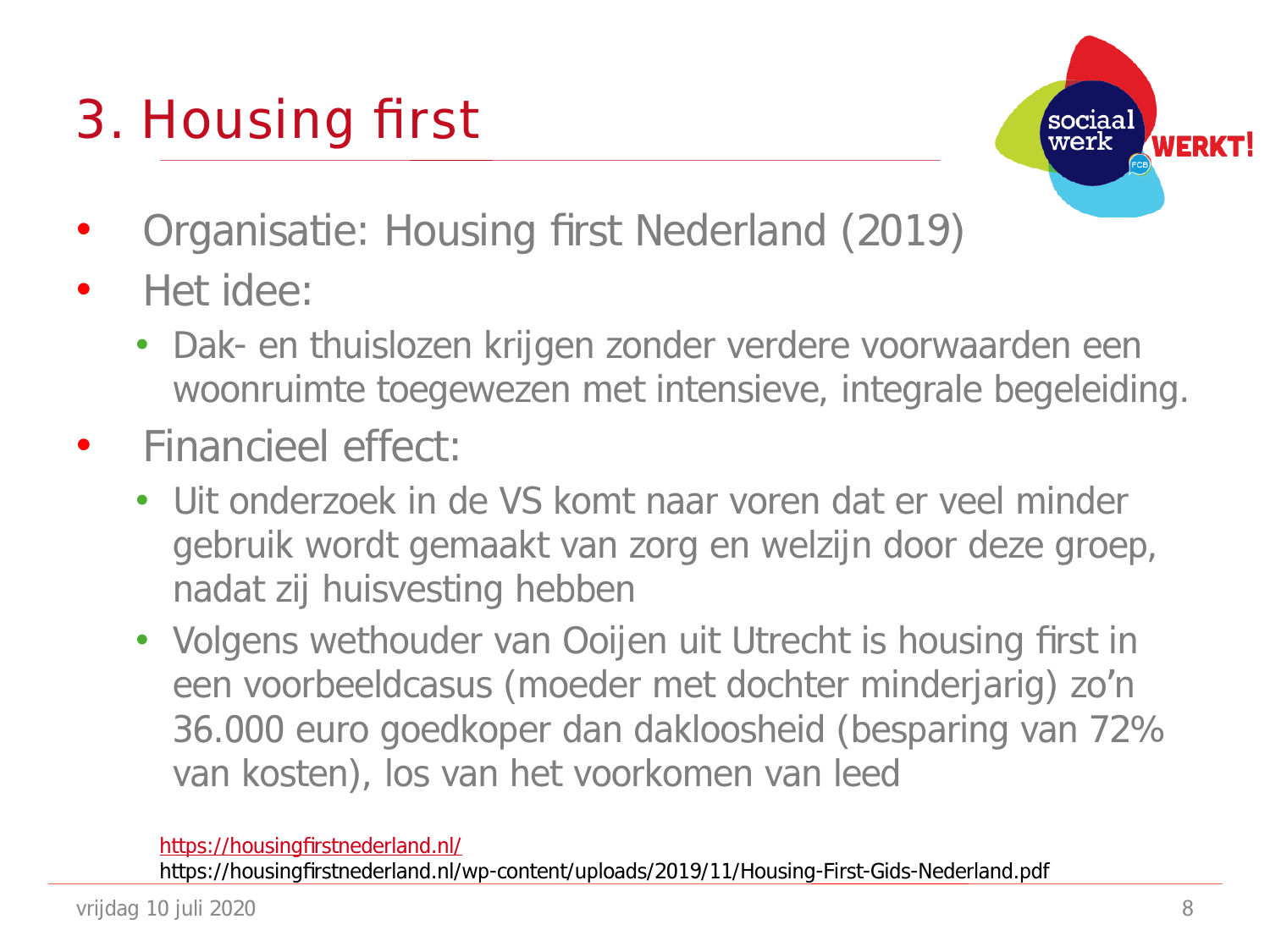

# 3. Housing first
Organisatie: Housing first Nederland (2019)
Het idee:
Dak- en thuislozen krijgen zonder verdere voorwaarden een woonruimte toegewezen met intensieve, integrale begeleiding.
Financieel effect:
Uit onderzoek in de VS komt naar voren dat er veel minder gebruik wordt gemaakt van zorg en welzijn door deze groep, nadat zij huisvesting hebben
Volgens wethouder van Ooijen uit Utrecht is housing first in een voorbeeldcasus (moeder met dochter minderjarig) zo’n 36.000 euro goedkoper dan dakloosheid (besparing van 72% van kosten), los van het voorkomen van leed
https://housingfirstnederland.nl/
https://housingfirstnederland.nl/wp-content/uploads/2019/11/Housing-First-Gids-Nederland.pdf
vrijdag 10 juli 2020
8